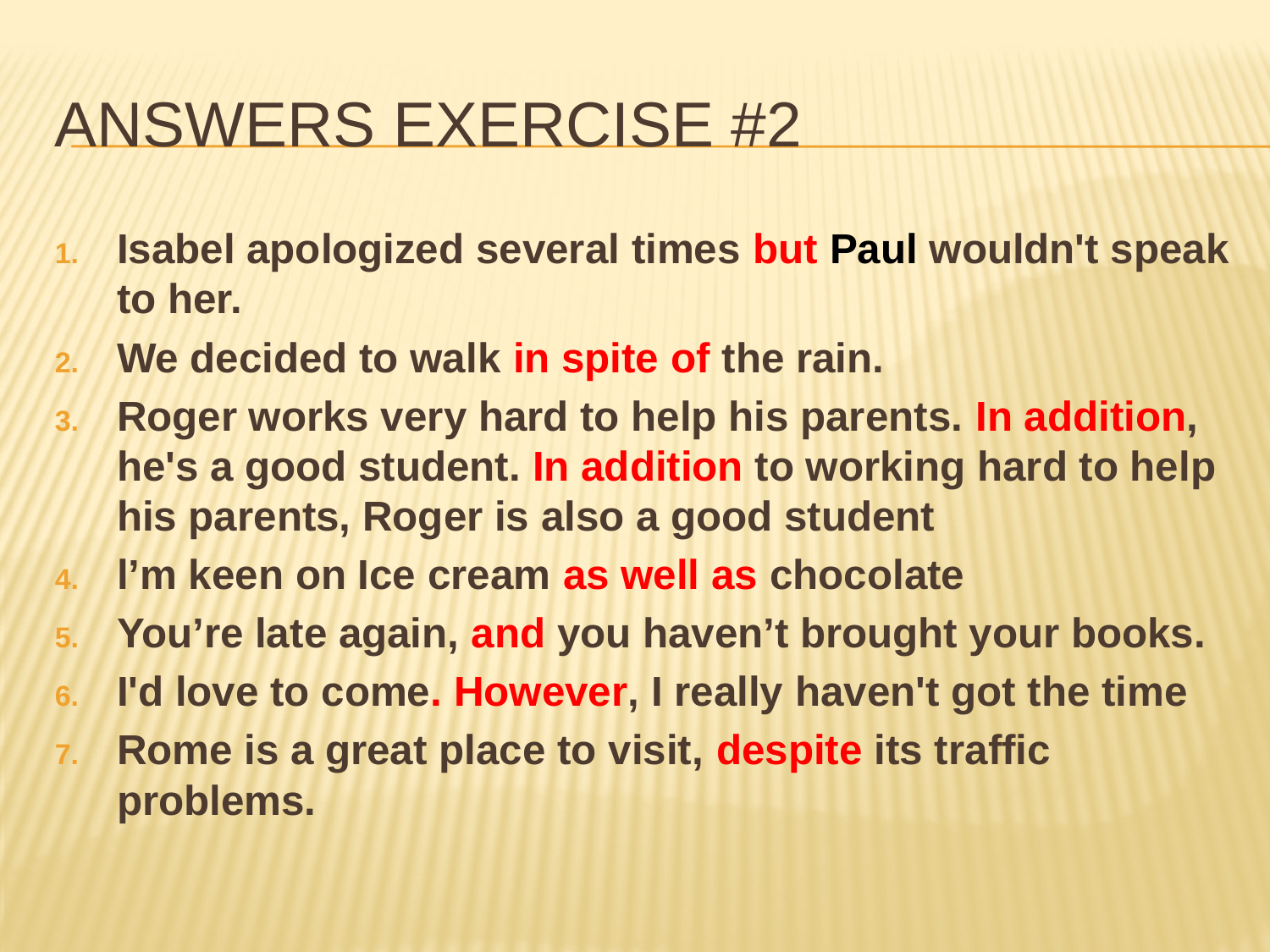

# Answers exercise #2
Isabel apologized several times but Paul wouldn't speak to her.
We decided to walk in spite of the rain.
Roger works very hard to help his parents. In addition, he's a good student. In addition to working hard to help his parents, Roger is also a good student
l’m keen on Ice cream as well as chocolate
You’re late again, and you haven’t brought your books.
I'd love to come. However, I really haven't got the time
Rome is a great place to visit, despite its traffic problems.